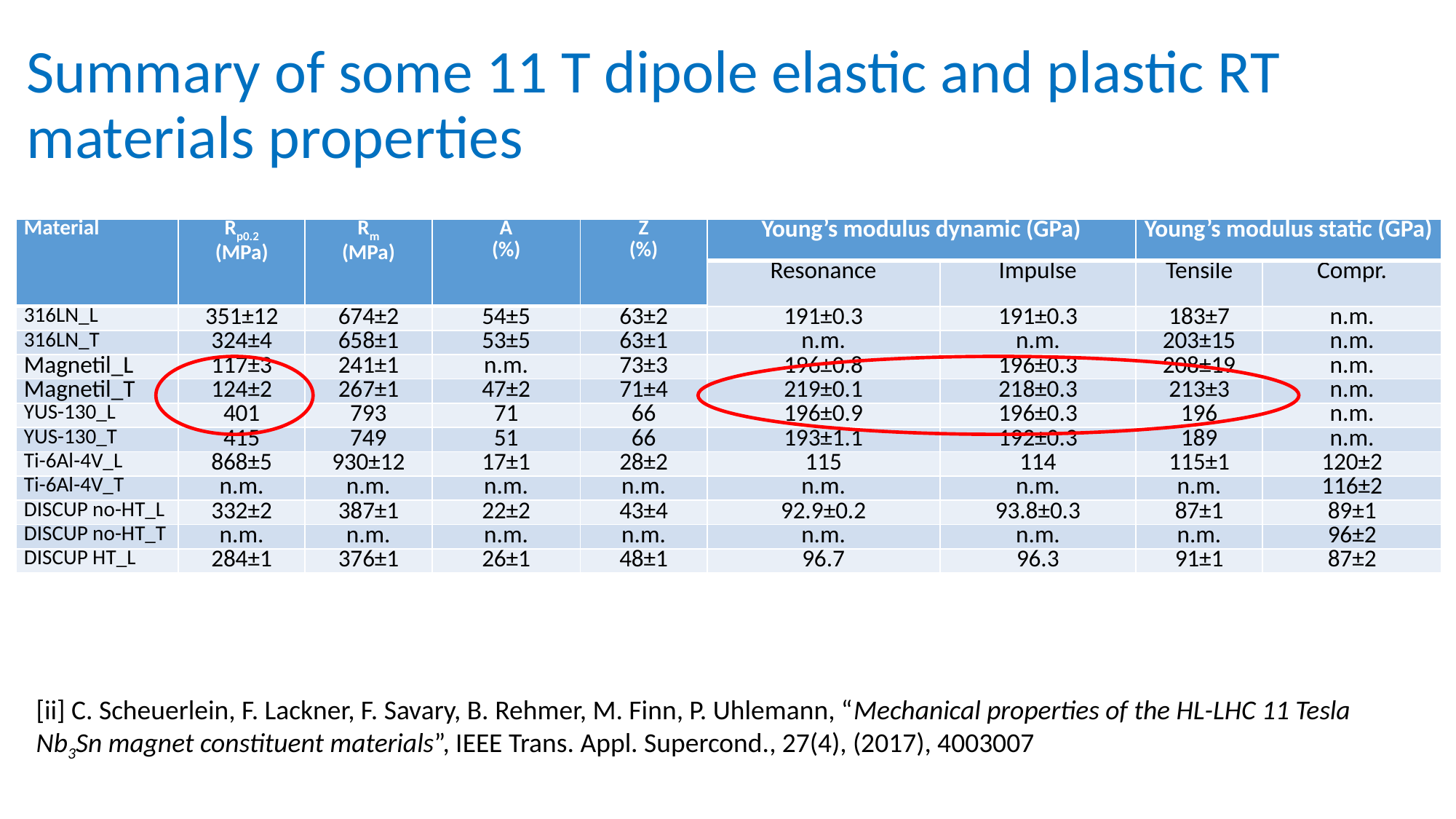

# Summary of some 11 T dipole elastic and plastic RT materials properties
| Material | Rp0.2 (MPa) | Rm (MPa) | A (%) | Z (%) | Young’s modulus dynamic (GPa) |  | Young’s modulus static (GPa) |  |
| --- | --- | --- | --- | --- | --- | --- | --- | --- |
|  |  |  |  |  | Resonance | Impulse | Tensile | Compr. |
| 316LN\_L | 351±12 | 674±2 | 54±5 | 63±2 | 191±0.3 | 191±0.3 | 183±7 | n.m. |
| 316LN\_T | 324±4 | 658±1 | 53±5 | 63±1 | n.m. | n.m. | 203±15 | n.m. |
| Magnetil\_L | 117±3 | 241±1 | n.m. | 73±3 | 196±0.8 | 196±0.3 | 208±19 | n.m. |
| Magnetil\_T | 124±2 | 267±1 | 47±2 | 71±4 | 219±0.1 | 218±0.3 | 213±3 | n.m. |
| YUS-130\_L | 401 | 793 | 71 | 66 | 196±0.9 | 196±0.3 | 196 | n.m. |
| YUS-130\_T | 415 | 749 | 51 | 66 | 193±1.1 | 192±0.3 | 189 | n.m. |
| Ti-6Al-4V\_L | 868±5 | 930±12 | 17±1 | 28±2 | 115 | 114 | 115±1 | 120±2 |
| Ti-6Al-4V\_T | n.m. | n.m. | n.m. | n.m. | n.m. | n.m. | n.m. | 116±2 |
| DISCUP no-HT\_L | 332±2 | 387±1 | 22±2 | 43±4 | 92.9±0.2 | 93.8±0.3 | 87±1 | 89±1 |
| DISCUP no-HT\_T | n.m. | n.m. | n.m. | n.m. | n.m. | n.m. | n.m. | 96±2 |
| DISCUP HT\_L | 284±1 | 376±1 | 26±1 | 48±1 | 96.7 | 96.3 | 91±1 | 87±2 |

[ii] C. Scheuerlein, F. Lackner, F. Savary, B. Rehmer, M. Finn, P. Uhlemann, “Mechanical properties of the HL-LHC 11 Tesla Nb3Sn magnet constituent materials”, IEEE Trans. Appl. Supercond., 27(4), (2017), 4003007